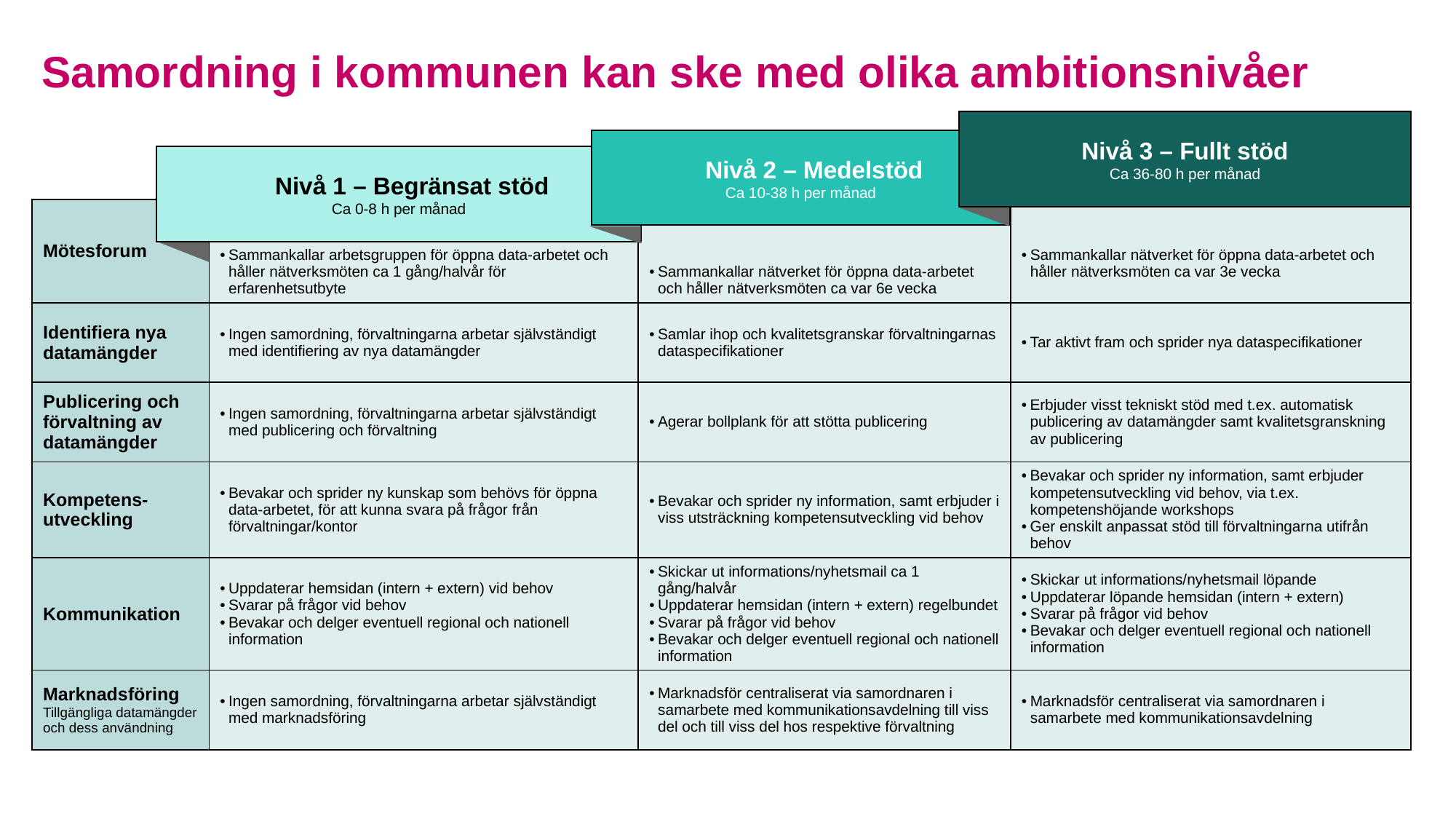

# Samordning i kommunen kan ske med olika ambitionsnivåer
Nivå 3 – Fullt stöd
Ca 36-80 h per månad

    Nivå 2 – Medelstöd
Ca 10-38 h per månad

    Nivå 1 – Begränsat stöd
Ca 0-8 h per månad

| Mötesforum | Sammankallar arbetsgruppen för öppna data-arbetet och håller nätverksmöten ca 1 gång/halvår för erfarenhetsutbyte | Sammankallar nätverket för öppna data-arbetet och håller nätverksmöten ca var 6e vecka | Sammankallar nätverket för öppna data-arbetet och håller nätverksmöten ca var 3e vecka |
| --- | --- | --- | --- |
| Identifiera nya datamängder | Ingen samordning, förvaltningarna arbetar självständigt med identifiering av nya datamängder | Samlar ihop och kvalitetsgranskar förvaltningarnas dataspecifikationer | Tar aktivt fram och sprider nya dataspecifikationer |
| Publicering och förvaltning av datamängder | Ingen samordning, förvaltningarna arbetar självständigt med publicering och förvaltning | Agerar bollplank för att stötta publicering | Erbjuder visst tekniskt stöd med t.ex. automatisk publicering av datamängder samt kvalitetsgranskning av publicering |
| Kompetens- utveckling | Bevakar och sprider ny kunskap som behövs för öppna data-arbetet, för att kunna svara på frågor från förvaltningar/kontor | Bevakar och sprider ny information, samt erbjuder i viss utsträckning kompetensutveckling vid behov | Bevakar och sprider ny information, samt erbjuder kompetensutveckling vid behov, via t.ex. kompetenshöjande workshops Ger enskilt anpassat stöd till förvaltningarna utifrån behov |
| Kommunikation | Uppdaterar hemsidan (intern + extern) vid behov Svarar på frågor vid behov Bevakar och delger eventuell regional och nationell information | Skickar ut informations/nyhetsmail ca 1 gång/halvår Uppdaterar hemsidan (intern + extern) regelbundet Svarar på frågor vid behov Bevakar och delger eventuell regional och nationell information | Skickar ut informations/nyhetsmail löpande Uppdaterar löpande hemsidan (intern + extern) Svarar på frågor vid behov Bevakar och delger eventuell regional och nationell information |
| Marknadsföring Tillgängliga datamängder och dess användning | Ingen samordning, förvaltningarna arbetar självständigt med marknadsföring | Marknadsför centraliserat via samordnaren i samarbete med kommunikationsavdelning till viss del och till viss del hos respektive förvaltning | Marknadsför centraliserat via samordnaren i samarbete med kommunikationsavdelning |